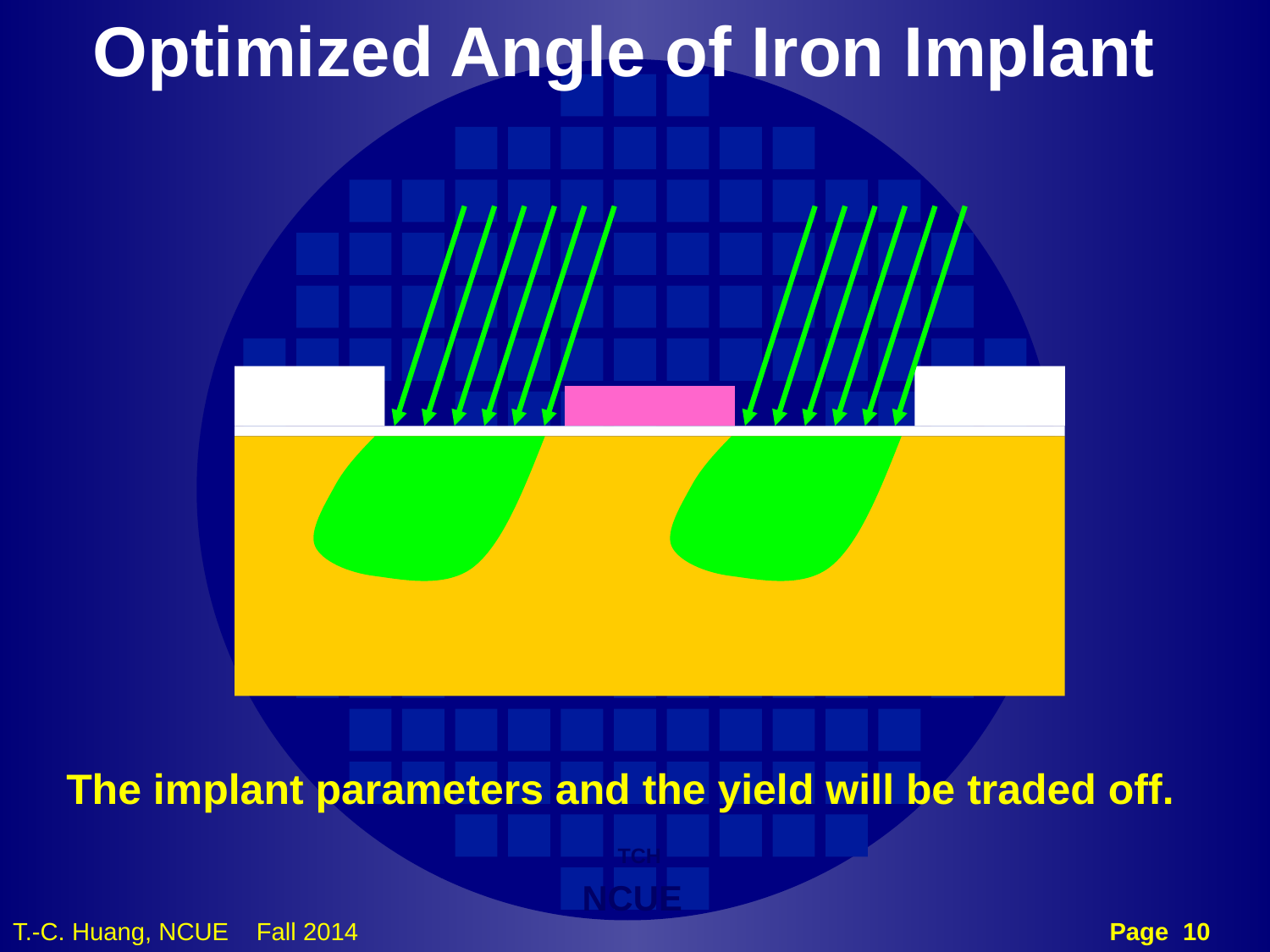

Optimized Angle of Iron Implant

The implant parameters and the yield will be traded off.